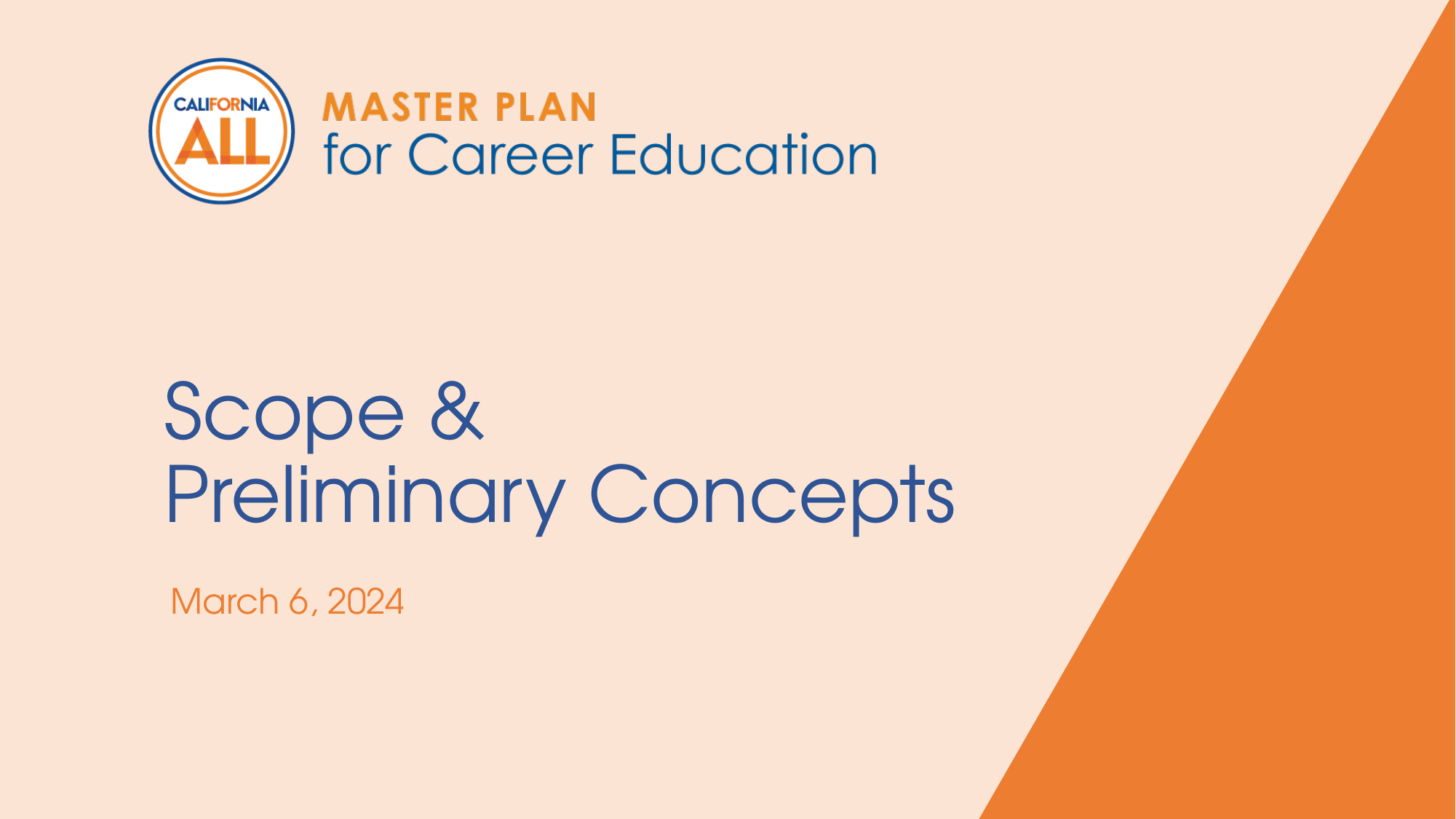

# Scope &
Preliminary Concepts

March 6, 2024